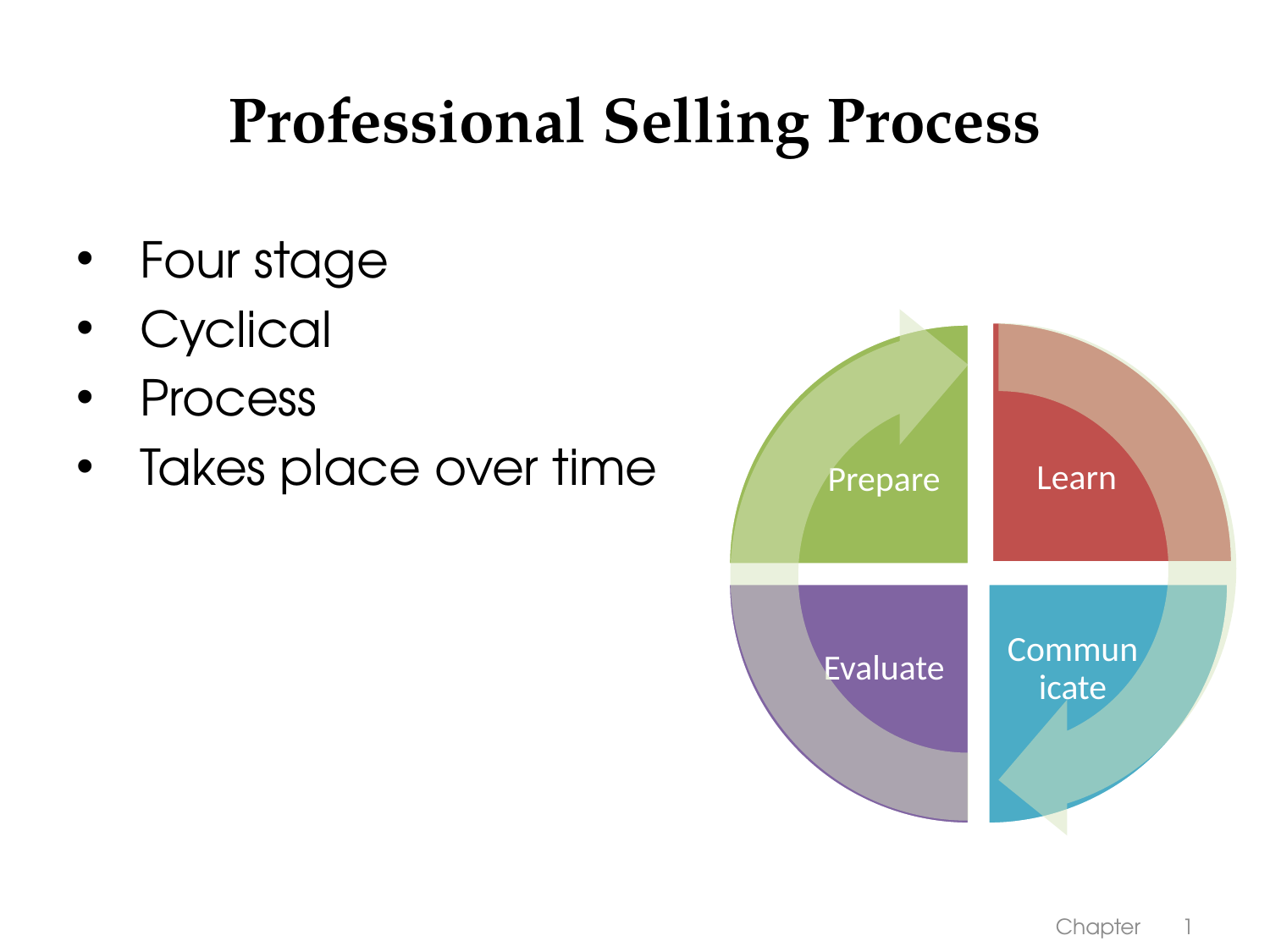

# Professional Selling Process
Four stage
Cyclical
Process
Takes place over time

Learn

Prepare

Evaluate

Communicate